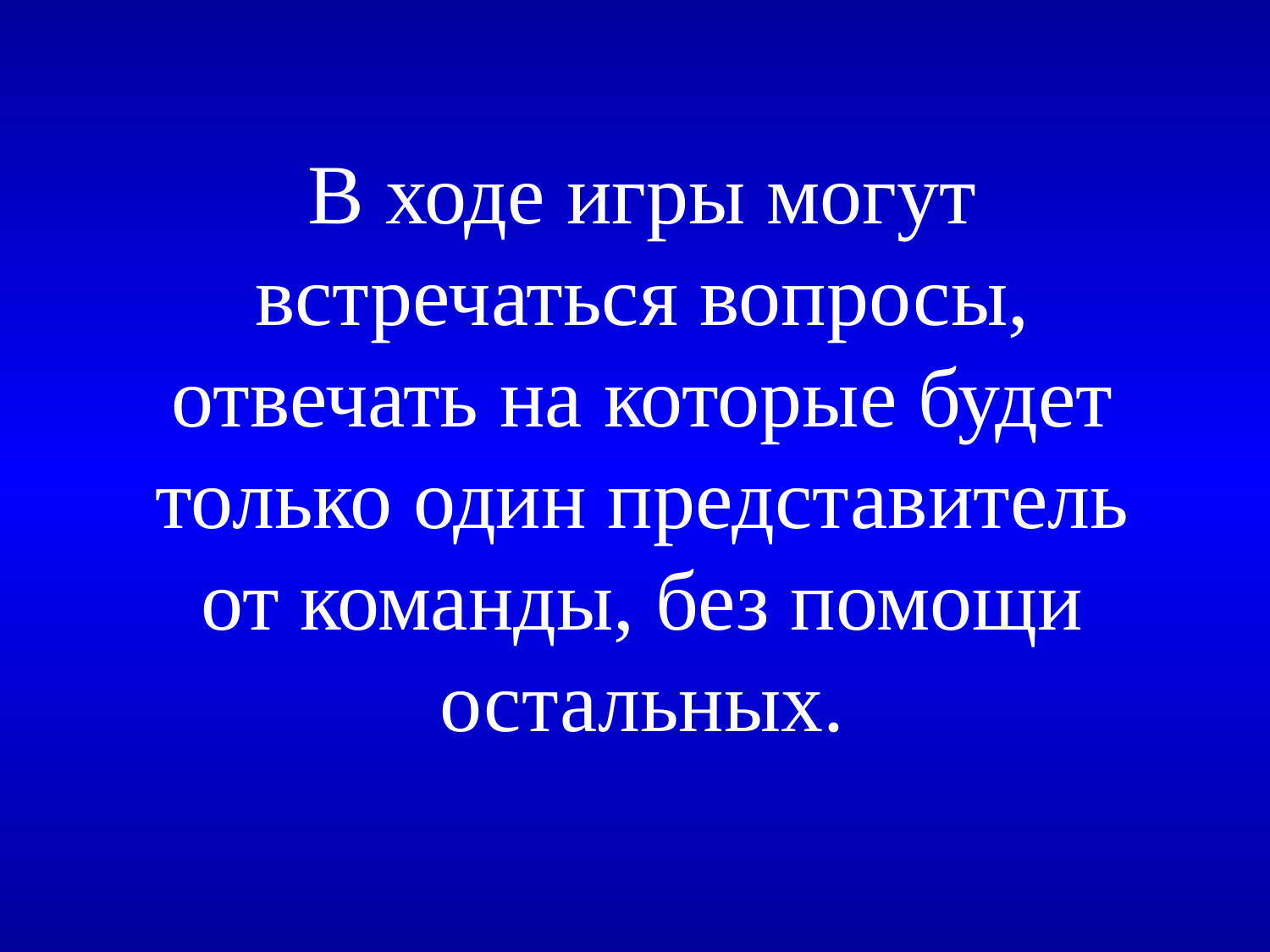

# В ходе игры могут встречаться вопросы, отвечать на которые будет только один представитель от команды, без помощи остальных.